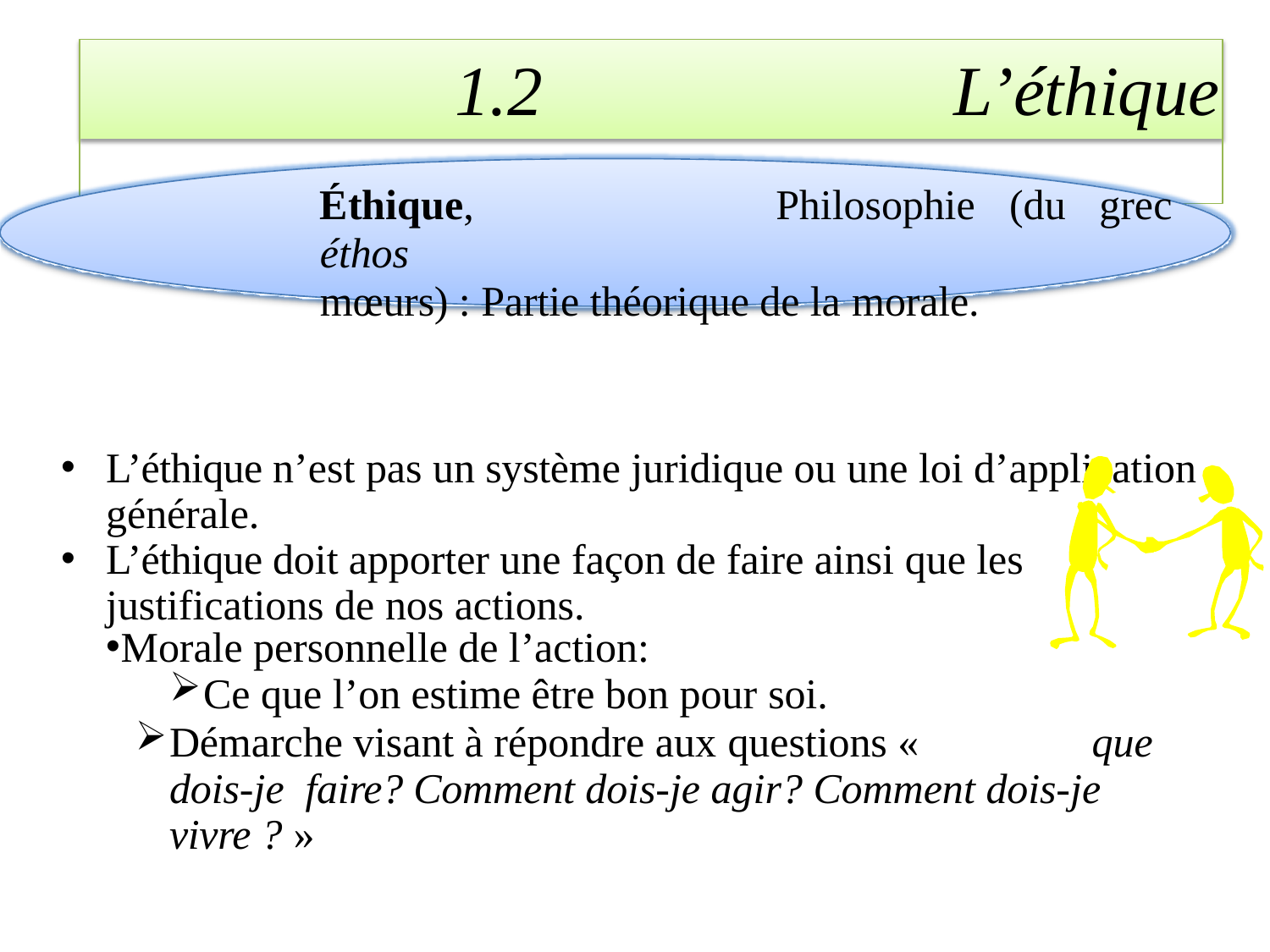

# 1.2	L’éthique

Éthique,	Philosophie	(du	grec	éthos
mœurs) : Partie théorique de la morale.

L’éthique n’est pas un système juridique ou une loi d’application  générale.
L’éthique doit apporter une façon de faire ainsi que les  justifications de nos actions.
Morale personnelle de l’action:
Ce que l’on estime être bon pour soi.
Démarche visant à répondre aux questions «	que dois-je  faire? Comment dois-je agir? Comment dois-je vivre ? »